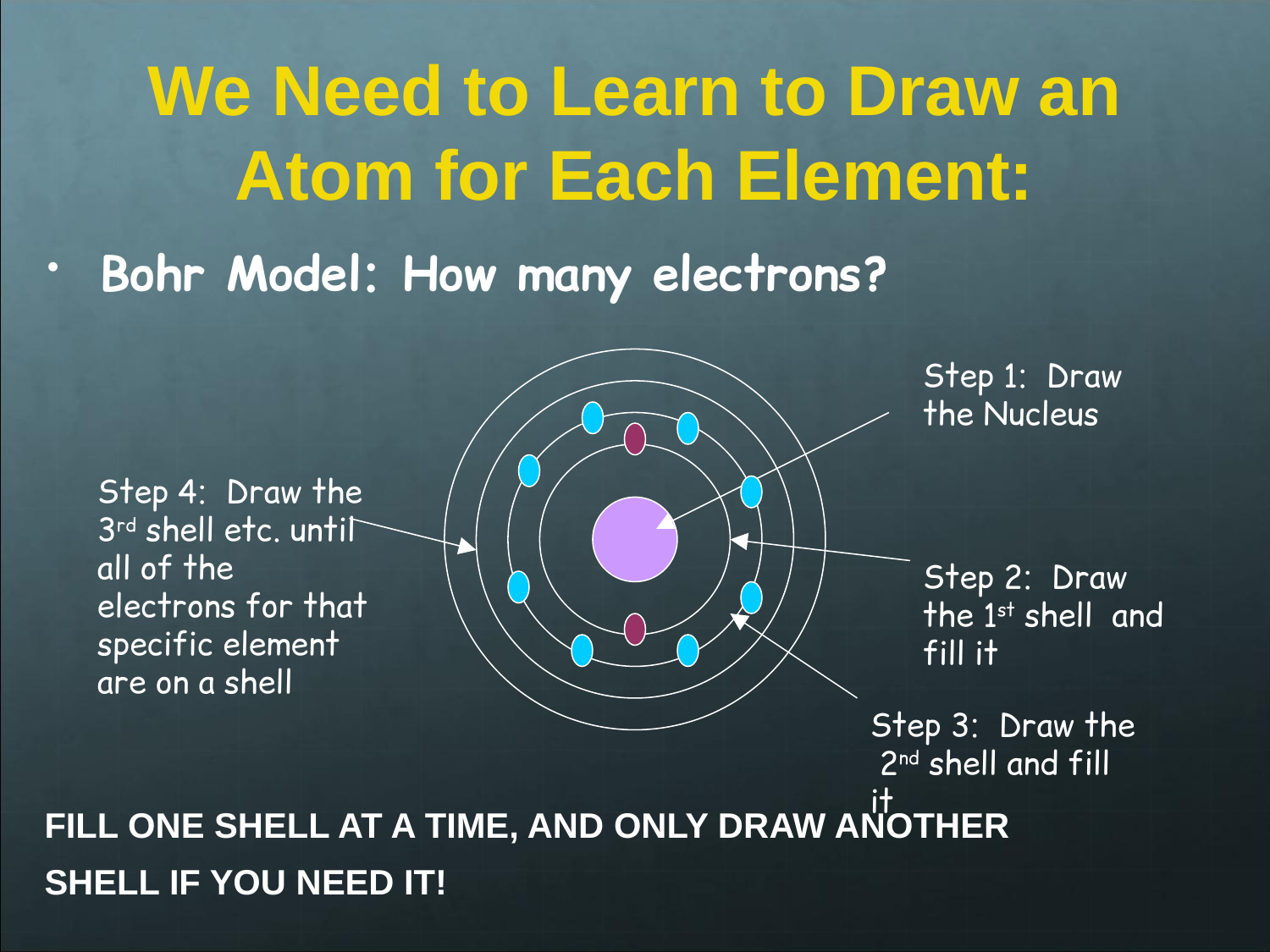

# We Need to Learn to Draw an Atom for Each Element:
Bohr Model: How many electrons?

FILL ONE SHELL AT A TIME, AND ONLY DRAW ANOTHER
SHELL IF YOU NEED IT!

Step 1:  Draw the Nucleus

Step 4:  Draw the 3rd shell etc. until all of the electrons for that specific element are on a shell

Step 2:  Draw the 1st shell  and fill it

Step 3:  Draw the  2nd shell and fill it